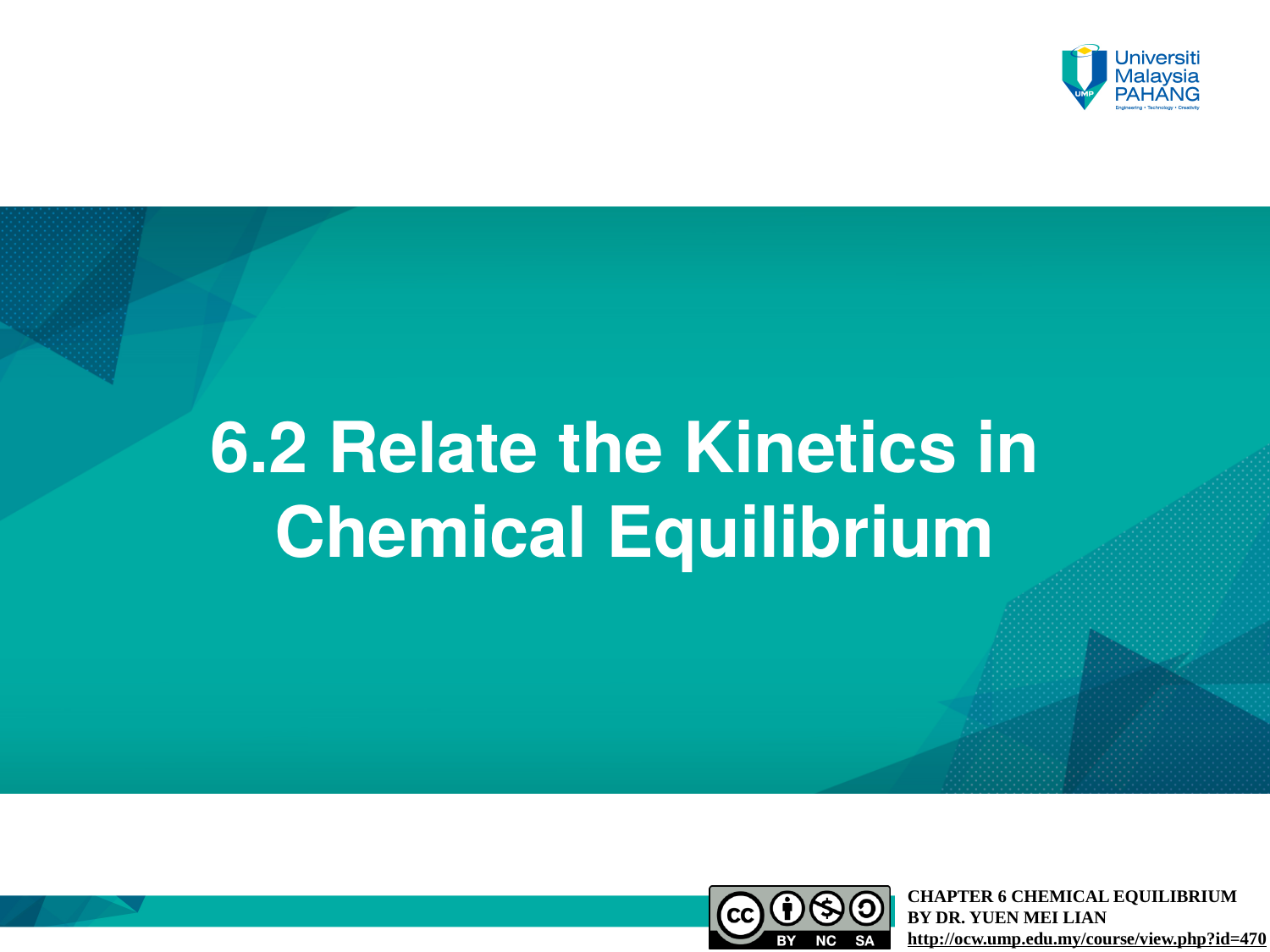

6.2 Relate the Kinetics in
Chemical Equilibrium